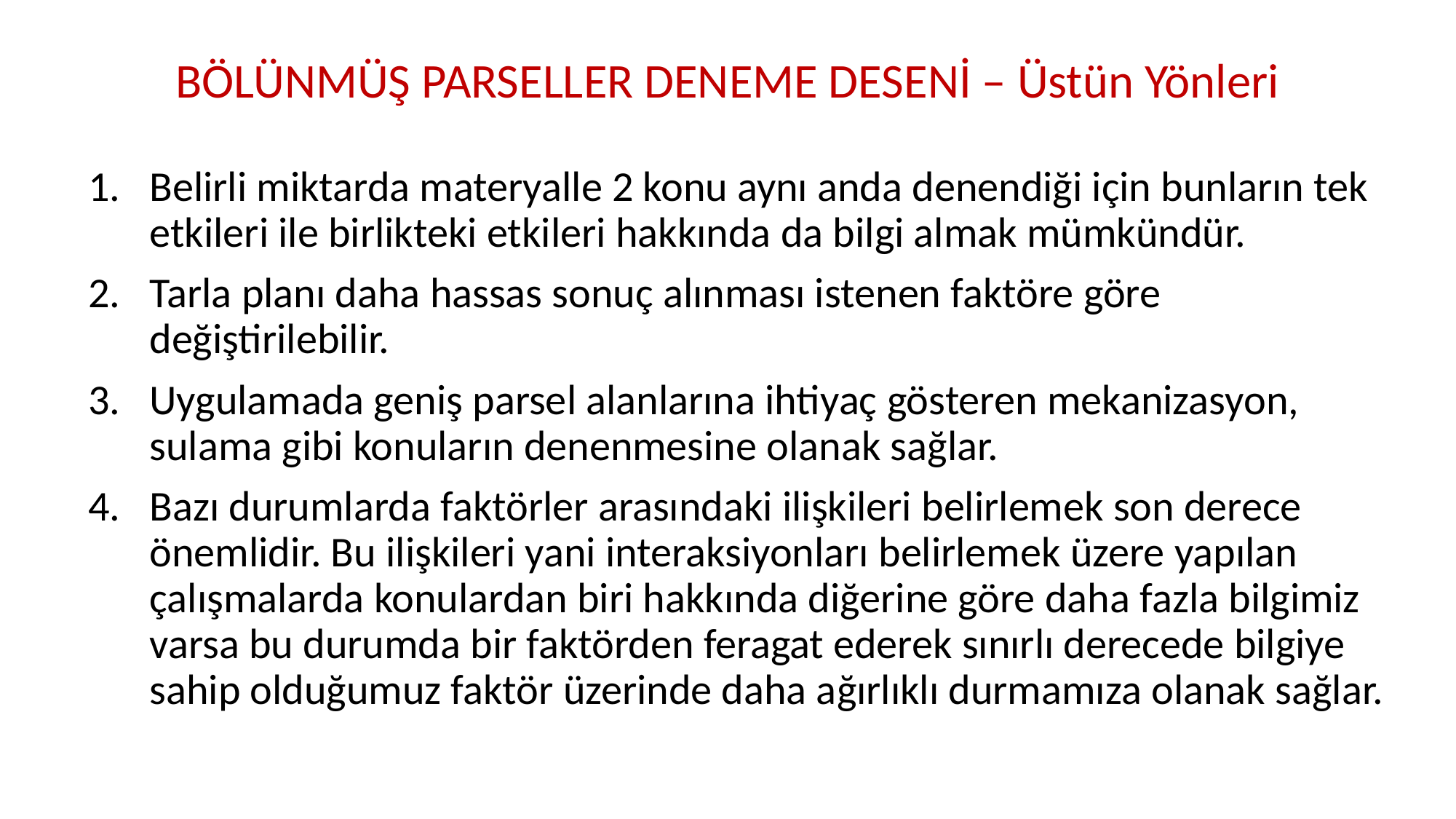

# BÖLÜNMÜŞ PARSELLER DENEME DESENİ – Üstün Yönleri
Belirli miktarda materyalle 2 konu aynı anda denendiği için bunların tek etkileri ile birlikteki etkileri hakkında da bilgi almak mümkündür.
Tarla planı daha hassas sonuç alınması istenen faktöre göre değiştirilebilir.
Uygulamada geniş parsel alanlarına ihtiyaç gösteren mekanizasyon, sulama gibi konuların denenmesine olanak sağlar.
Bazı durumlarda faktörler arasındaki ilişkileri belirlemek son derece önemlidir. Bu ilişkileri yani interaksiyonları belirlemek üzere yapılan çalışmalarda konulardan biri hakkında diğerine göre daha fazla bilgimiz varsa bu durumda bir faktörden feragat ederek sınırlı derecede bilgiye sahip olduğumuz faktör üzerinde daha ağırlıklı durmamıza olanak sağlar.